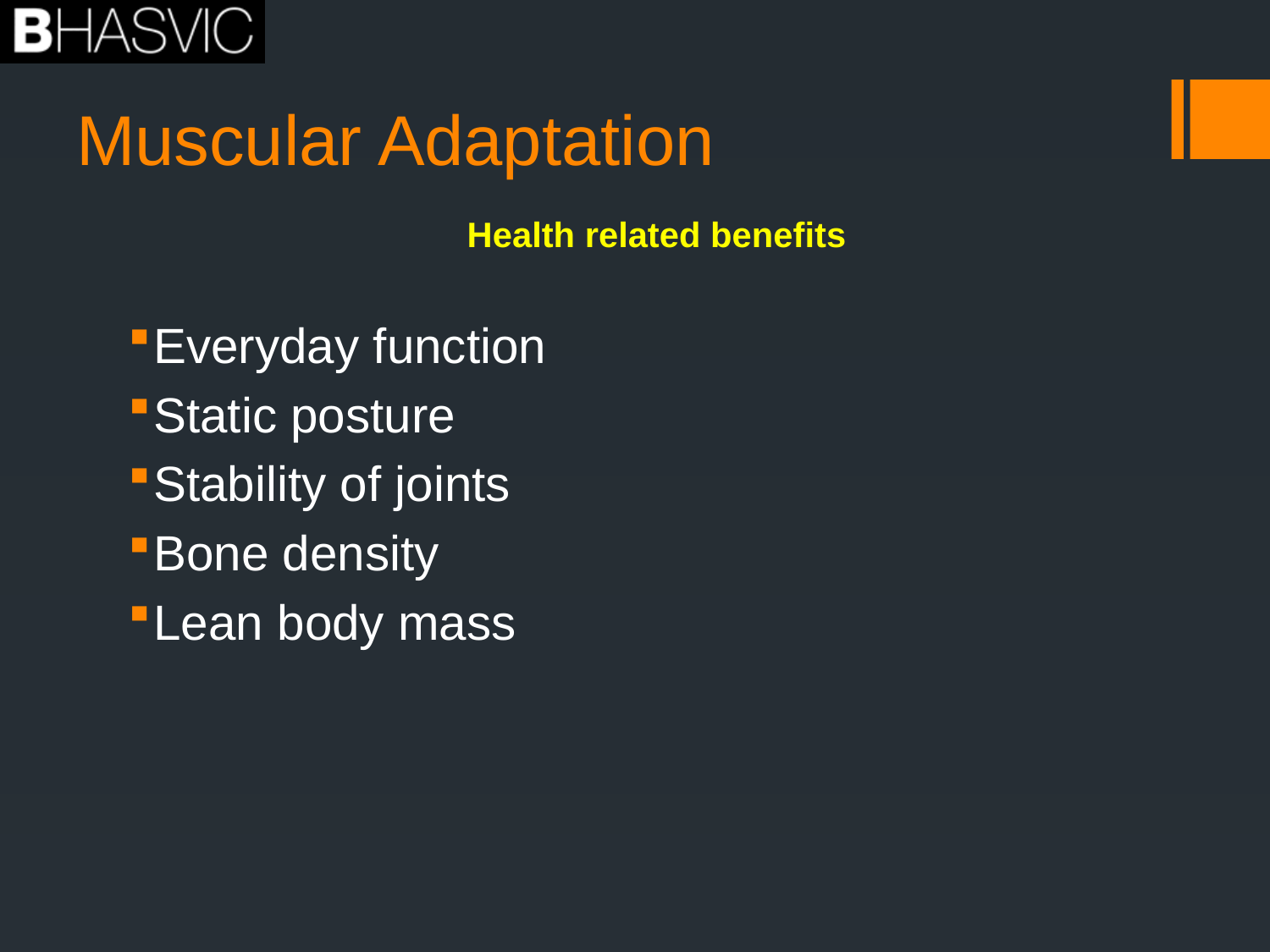

# Muscular Adaptation
Health related benefits

Everyday function
Static posture
Stability of joints
Bone density
Lean body mass